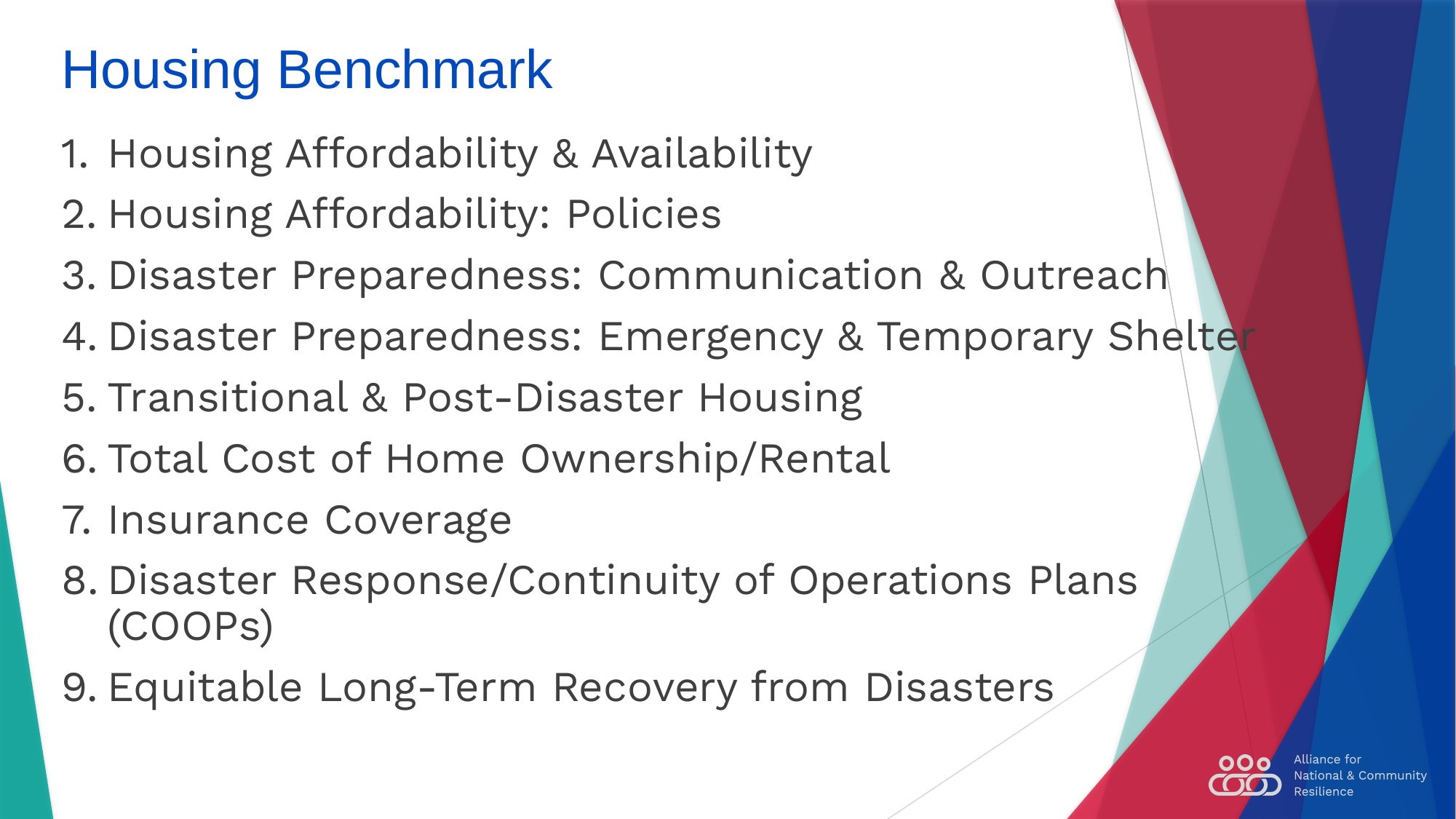

# Housing Benchmark
Housing Affordability & Availability
Housing Affordability: Policies
Disaster Preparedness: Communication & Outreach
Disaster Preparedness: Emergency & Temporary Shelter
Transitional & Post-Disaster Housing
Total Cost of Home Ownership/Rental
Insurance Coverage
Disaster Response/Continuity of Operations Plans (COOPs)
Equitable Long-Term Recovery from Disasters